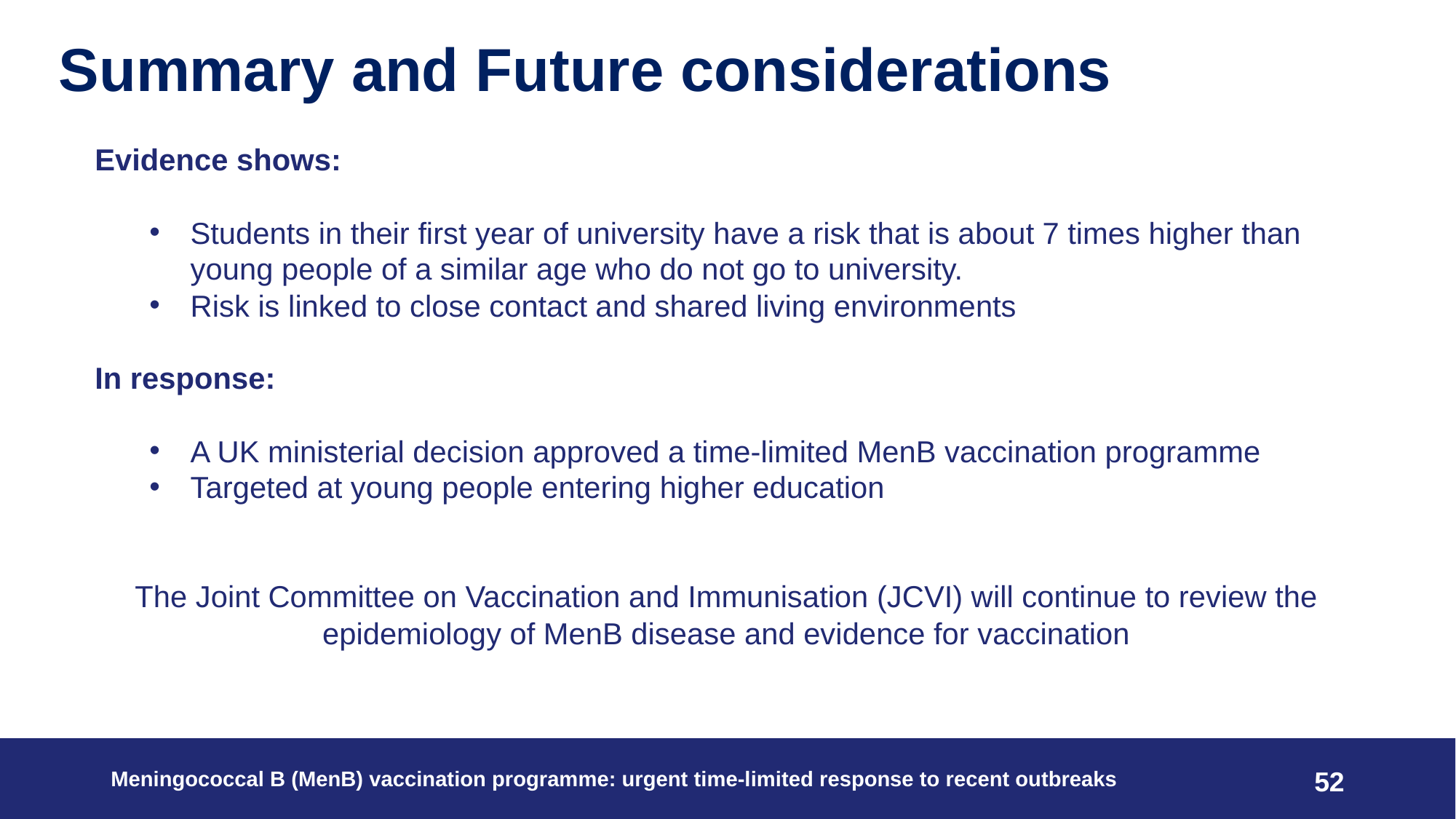

# Summary and Future considerations

Evidence shows:

Students in their first year of university have a risk that is about 7 times higher than young people of a similar age who do not go to university.
Risk is linked to close contact and shared living environments

In response:

A UK ministerial decision approved a time-limited MenB vaccination programme
Targeted at young people entering higher education

The Joint Committee on Vaccination and Immunisation (JCVI) will continue to review the epidemiology of MenB disease and evidence for vaccination

52
Meningococcal B (MenB) vaccination programme: urgent time-limited response to recent outbreaks ​  ​